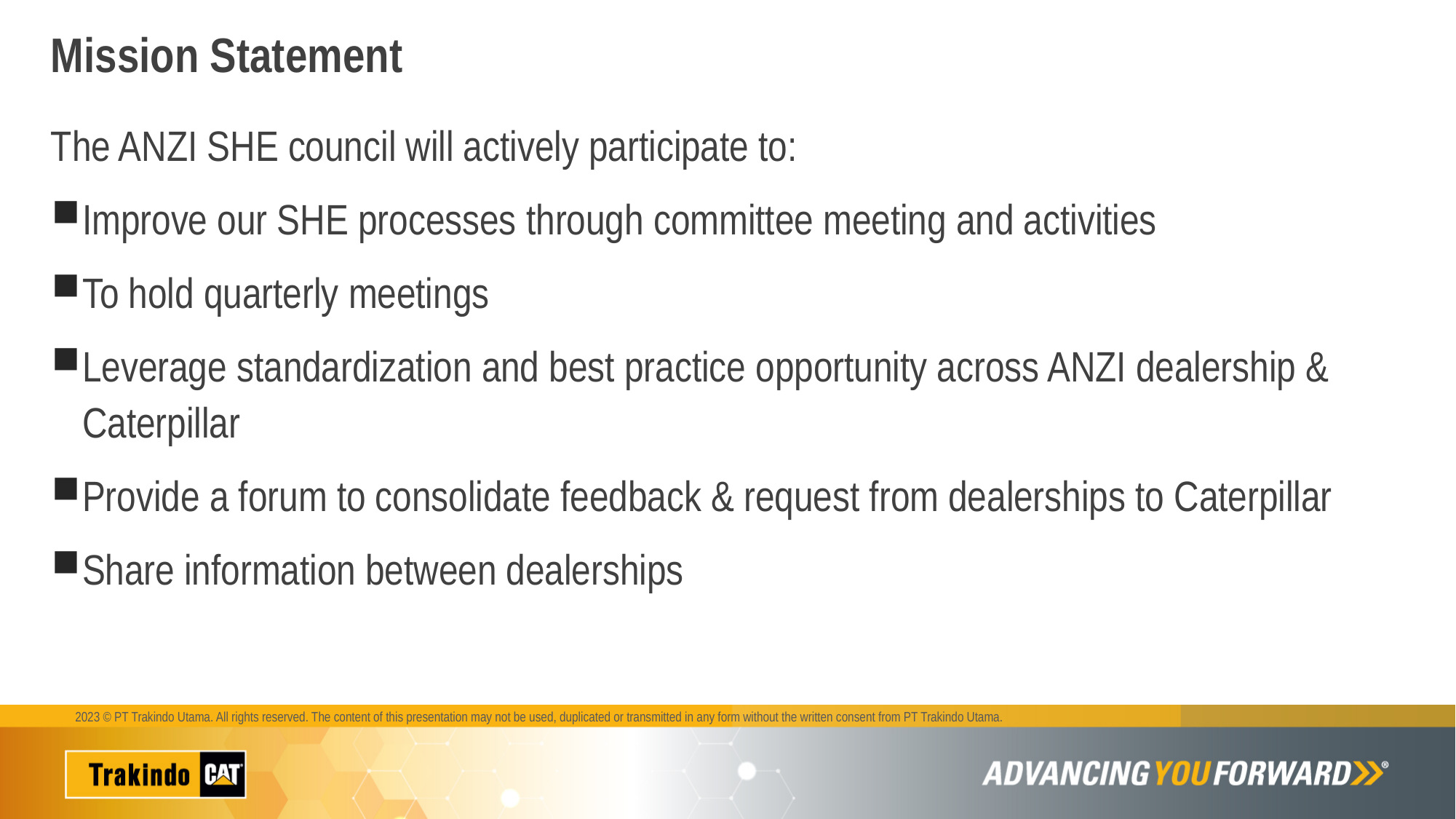

# Mission Statement
The ANZI SHE council will actively participate to:
Improve our SHE processes through committee meeting and activities
To hold quarterly meetings
Leverage standardization and best practice opportunity across ANZI dealership & Caterpillar
Provide a forum to consolidate feedback & request from dealerships to Caterpillar
Share information between dealerships